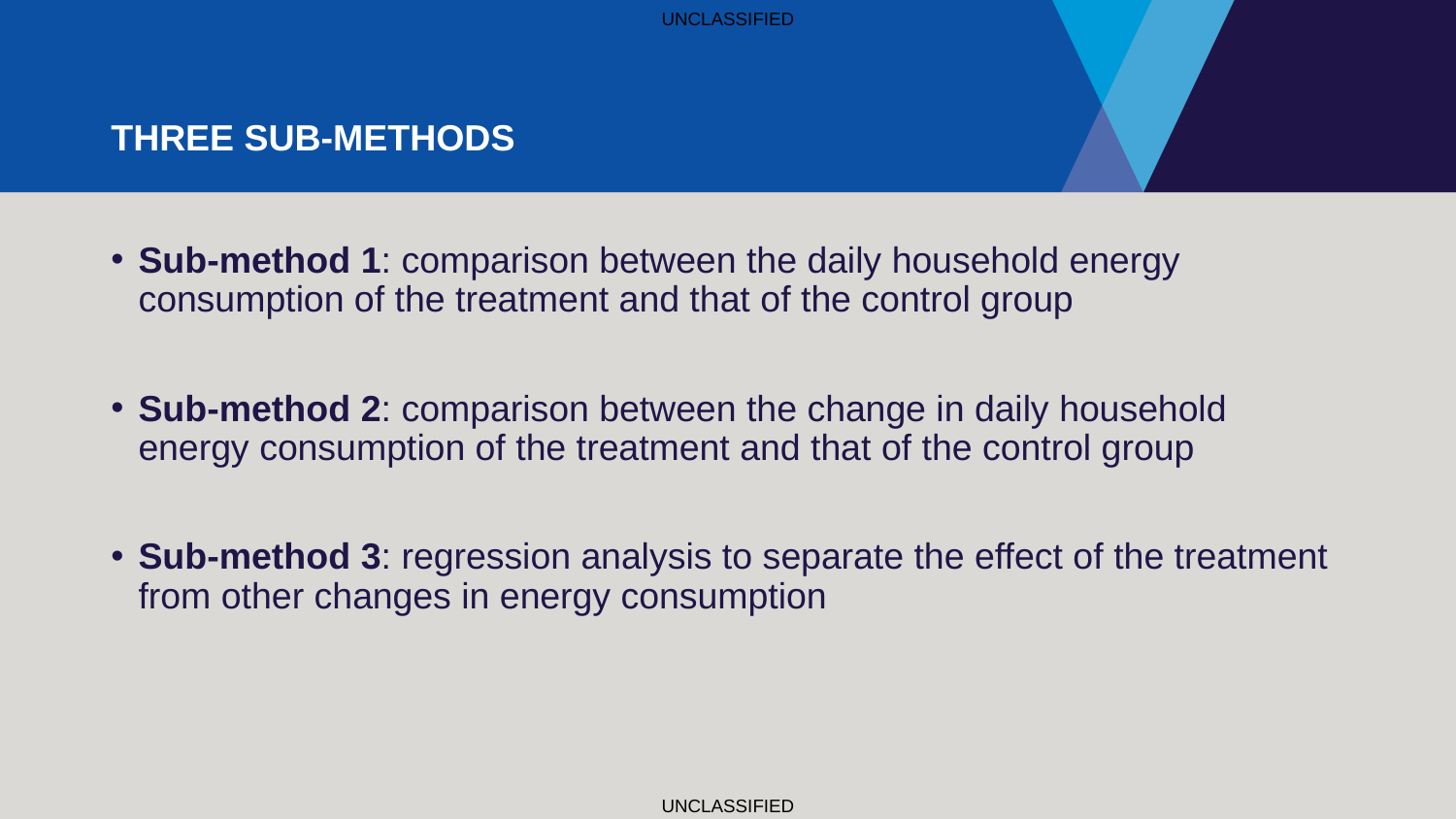

# Three sub-methods
Sub-method 1: comparison between the daily household energy consumption of the treatment and that of the control group

Sub-method 2: comparison between the change in daily household energy consumption of the treatment and that of the control group

Sub-method 3: regression analysis to separate the effect of the treatment from other changes in energy consumption